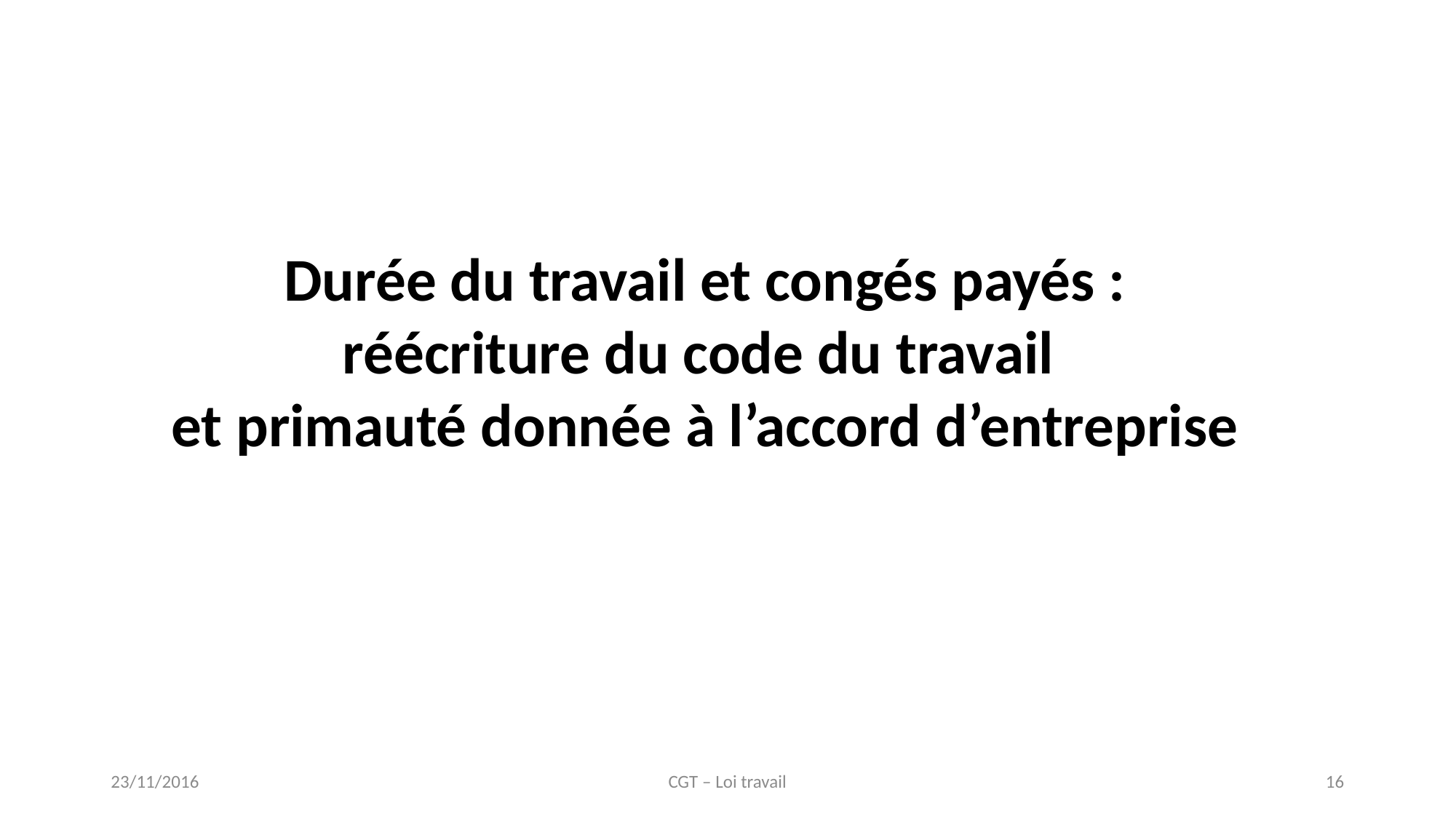

Durée du travail et congés payés :
réécriture du code du travail
et primauté donnée à l’accord d’entreprise
23/11/2016
CGT – Loi travail
16